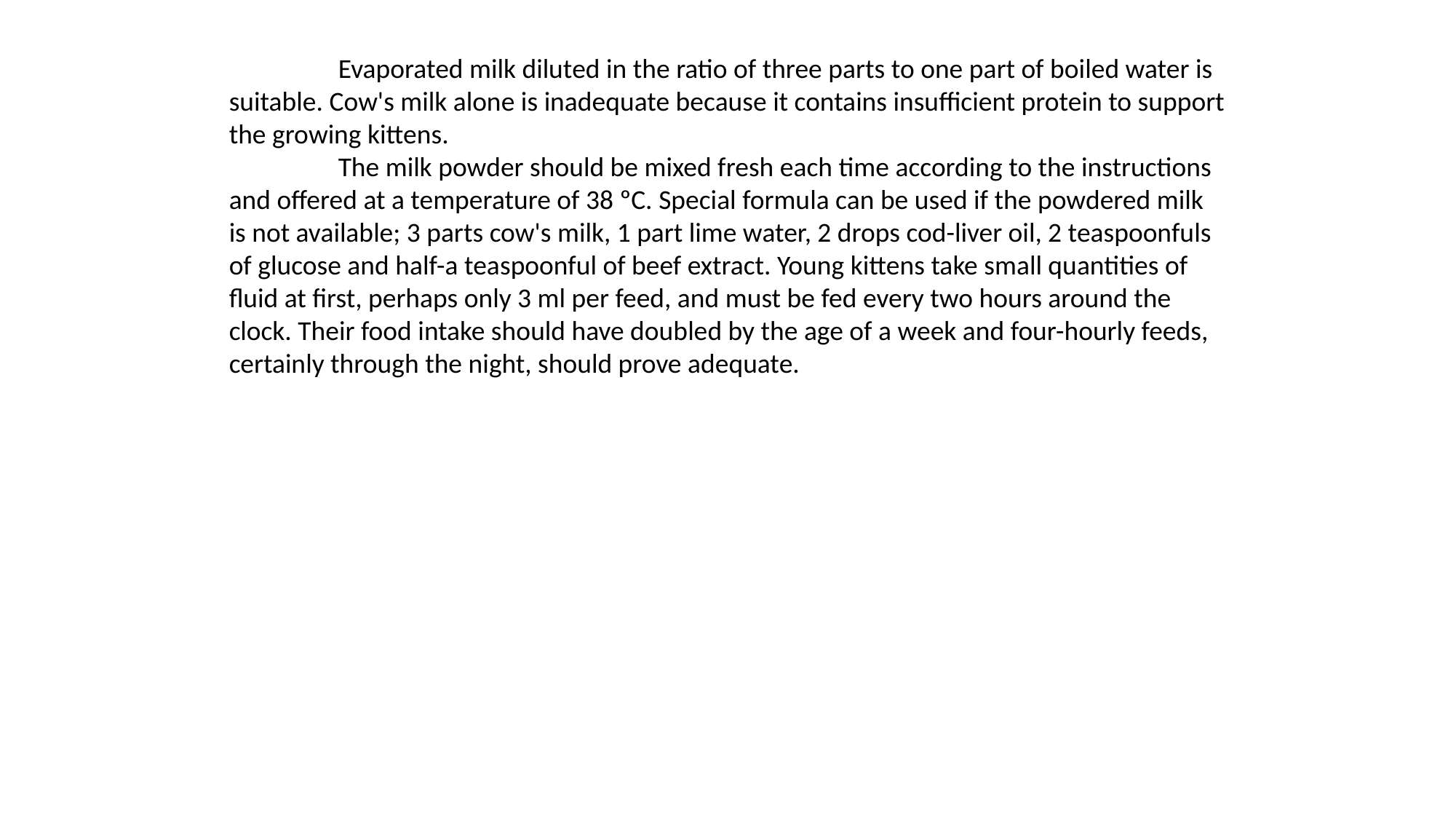

Evaporated milk diluted in the ratio of three parts to one part of boiled water is suitable. Cow's milk alone is inadequate because it contains insufficient protein to support the growing kittens.
	The milk powder should be mixed fresh each time according to the instructions and offered at a temperature of 38 ºC. Special formula can be used if the powdered milk is not available; 3 parts cow's milk, 1 part lime water, 2 drops cod-liver oil, 2 teaspoonfuls of glucose and half-a teaspoonful of beef extract. Young kittens take small quantities of fluid at first, perhaps only 3 ml per feed, and must be fed every two hours around the clock. Their food intake should have doubled by the age of a week and four-hourly feeds, certainly through the night, should prove adequate.